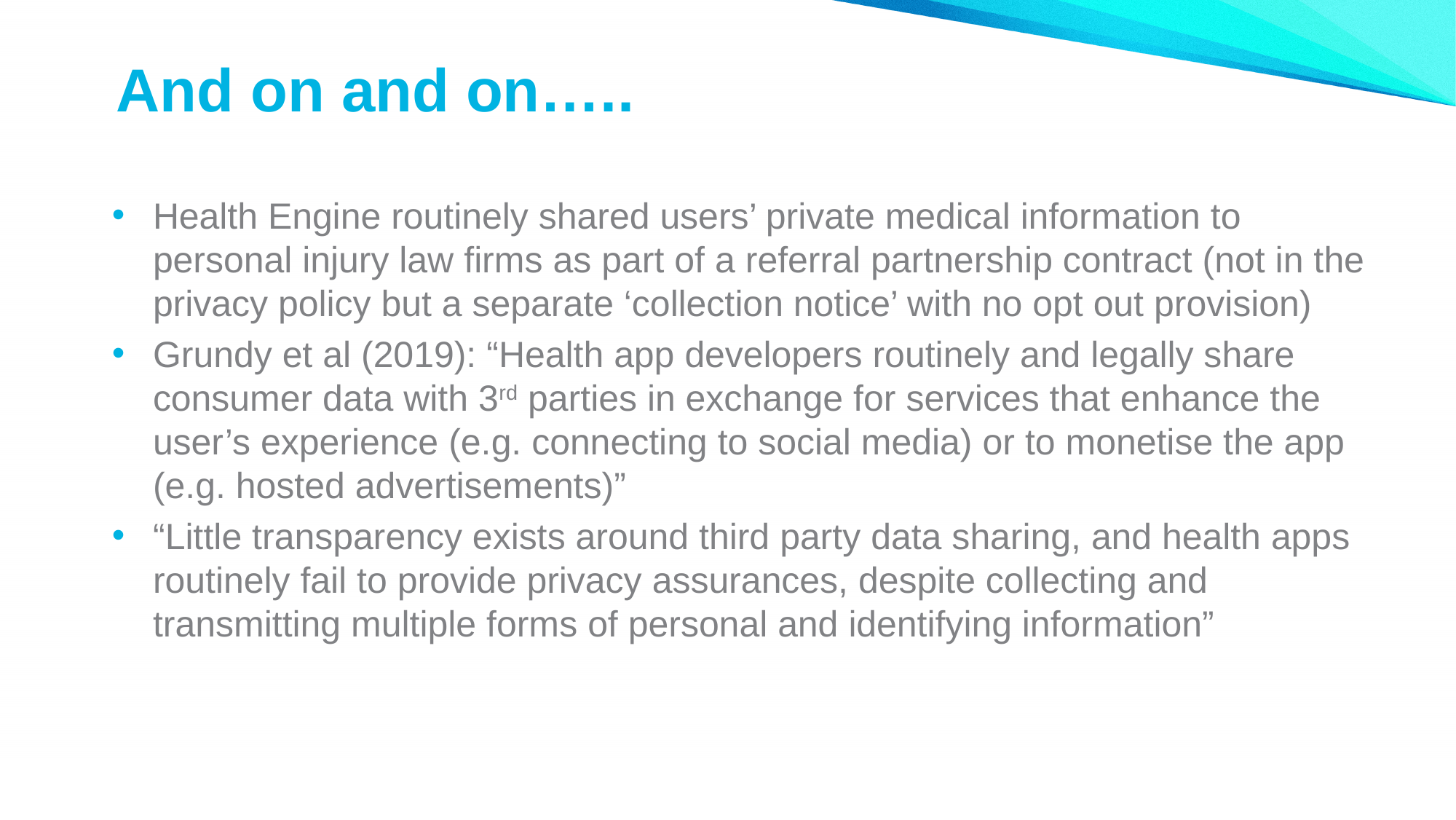

# And on and on…..
Health Engine routinely shared users’ private medical information to personal injury law firms as part of a referral partnership contract (not in the privacy policy but a separate ‘collection notice’ with no opt out provision)
Grundy et al (2019): “Health app developers routinely and legally share consumer data with 3rd parties in exchange for services that enhance the user’s experience (e.g. connecting to social media) or to monetise the app (e.g. hosted advertisements)”
“Little transparency exists around third party data sharing, and health apps routinely fail to provide privacy assurances, despite collecting and transmitting multiple forms of personal and identifying information”